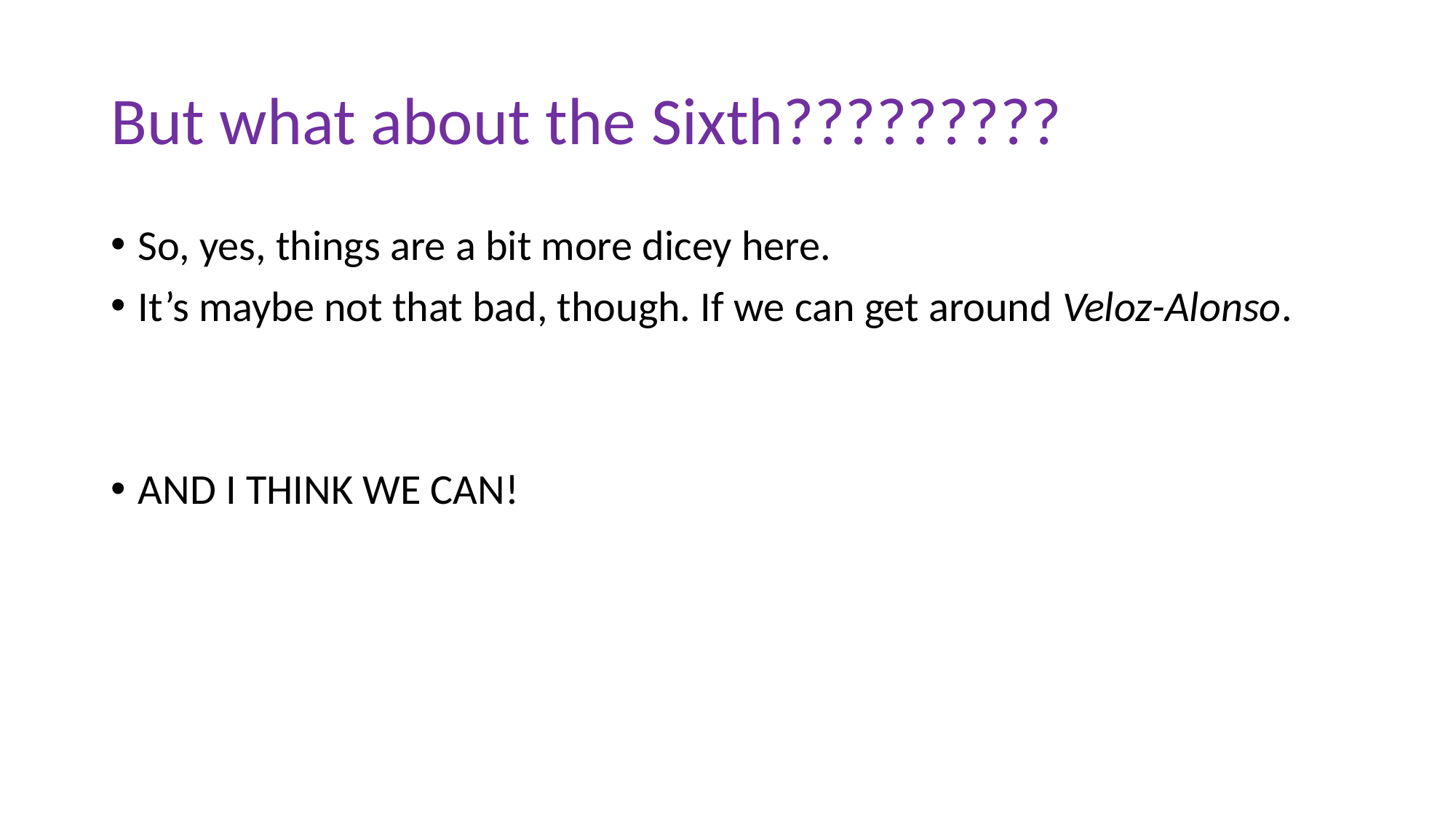

# But what about the Sixth?????????
So, yes, things are a bit more dicey here.
It’s maybe not that bad, though. If we can get around Veloz-Alonso.

AND I THINK WE CAN!